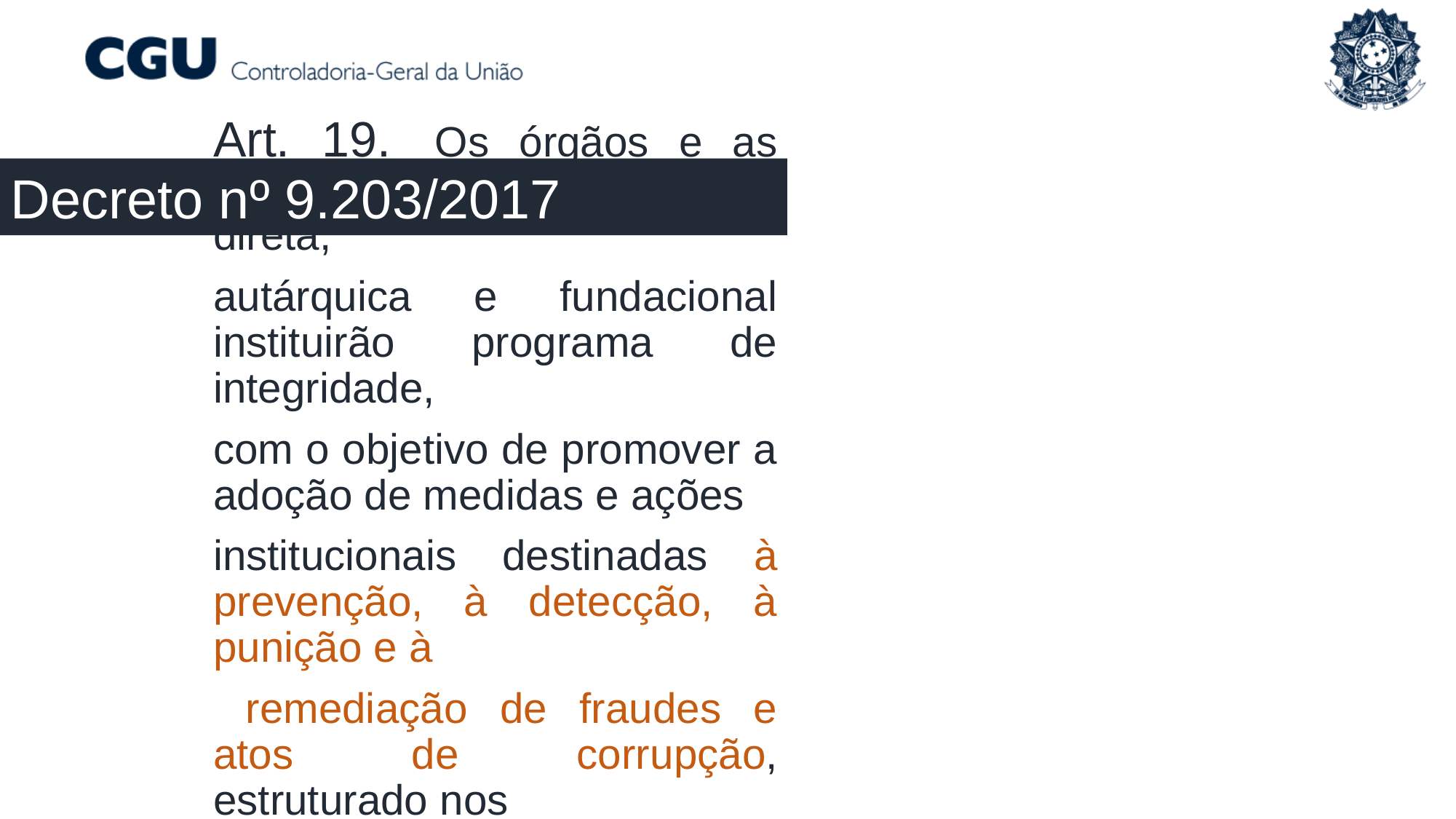

Decreto nº 9.203/2017
# Art. 19.  Os órgãos e as entidades da administração direta,
autárquica e fundacional instituirão programa de integridade,
com o objetivo de promover a adoção de medidas e ações
institucionais destinadas à prevenção, à detecção, à punição e à
 remediação de fraudes e atos de corrupção, estruturado nos
seguintes eixos: